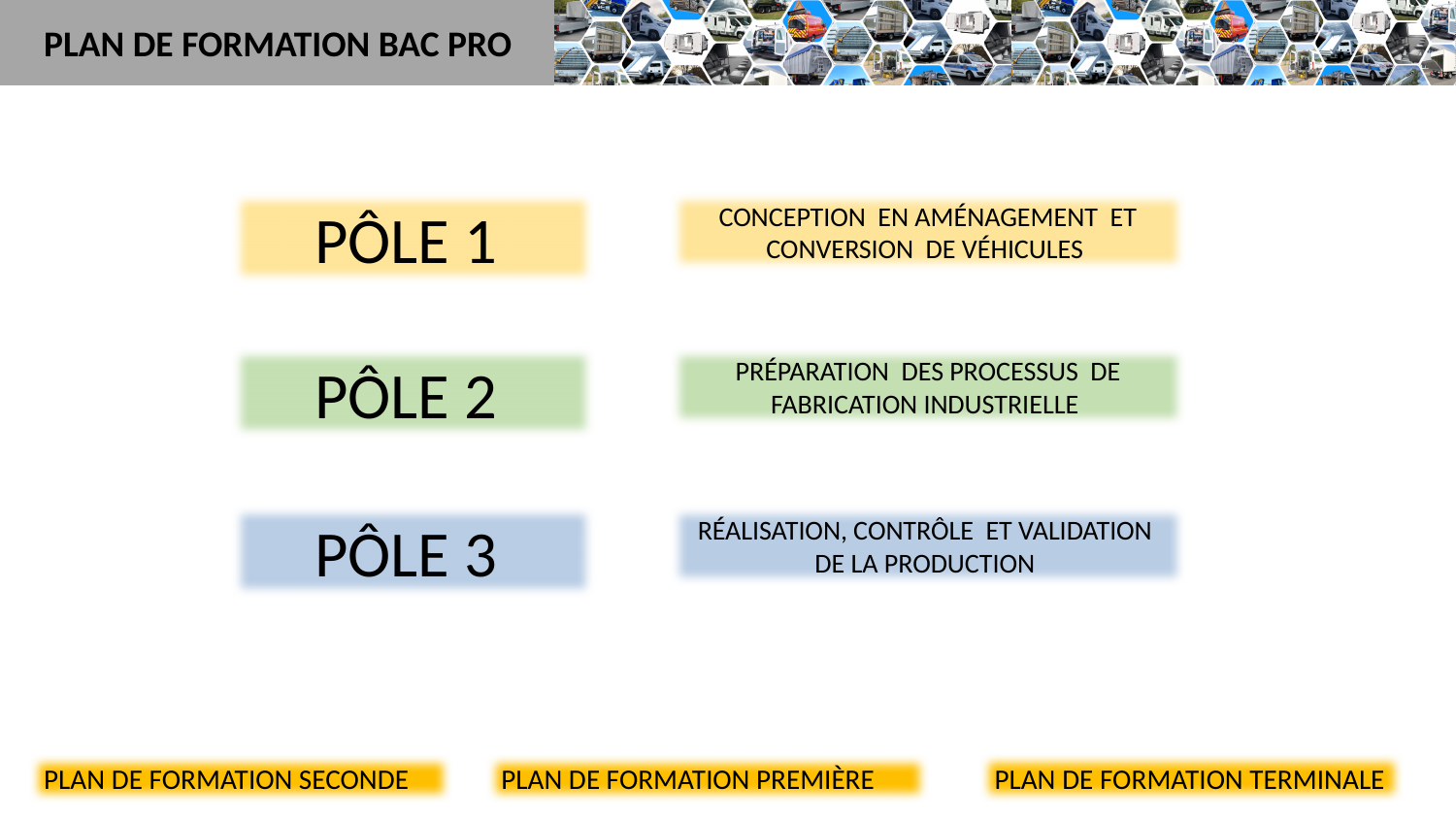

PLAN DE FORMATION BAC PRO
CONCEPTION  EN AMÉNAGEMENT  ET CONVERSION  DE VÉHICULES
PÔLE 1
PRÉPARATION  DES PROCESSUS  DE FABRICATION INDUSTRIELLE
PÔLE 2
RÉALISATION, CONTRÔLE  ET VALIDATION  DE LA PRODUCTION
PÔLE 3
PLAN DE FORMATION TERMINALE
PLAN DE FORMATION SECONDE
PLAN DE FORMATION PREMIÈRE